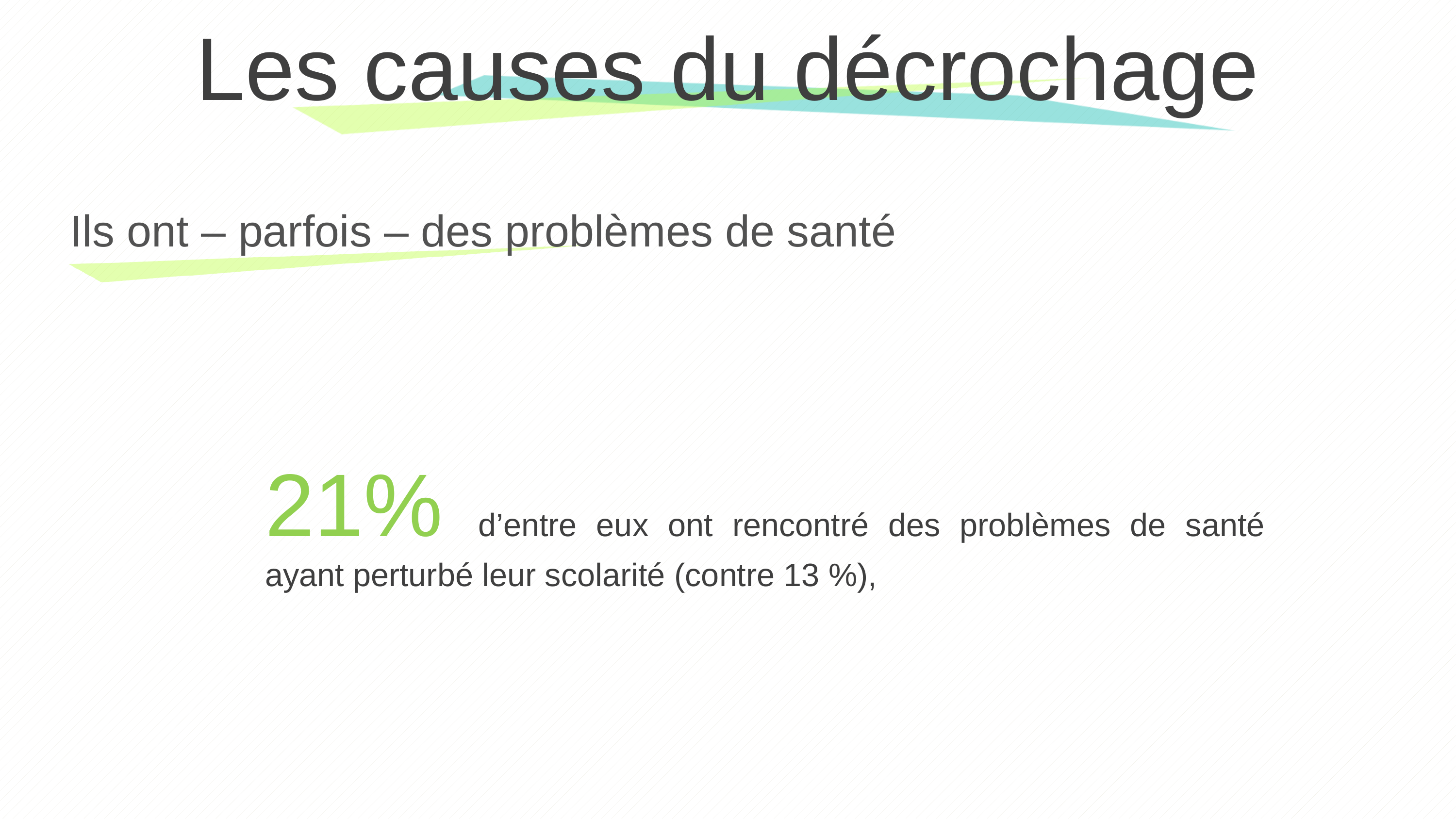

# Les causes du décrochage
Ils ont – parfois – des problèmes de santé
21% d’entre eux ont rencontré des problèmes de santé ayant perturbé leur scolarité (contre 13 %),